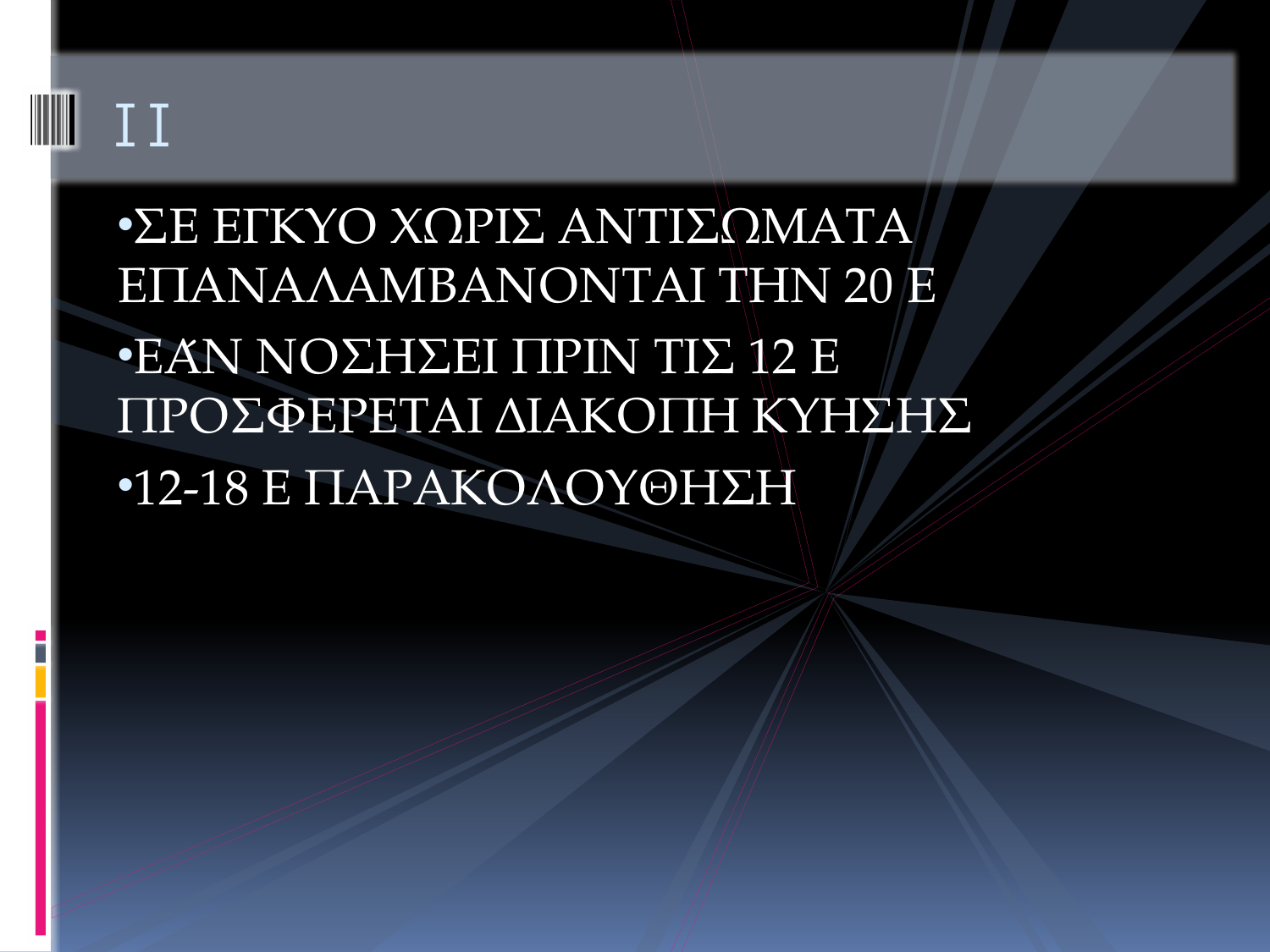

# ΙΙ
ΣΕ ΕΓΚΥΟ ΧΩΡΙΣ ΑΝΤΙΣΩΜΑΤΑ ΕΠΑΝΑΛΑΜΒΑΝΟΝΤΑΙ ΤΗΝ 20 Ε
ΕΆΝ ΝΟΣΗΣΕΙ ΠΡΙΝ ΤΙΣ 12 Ε ΠΡΟΣΦΕΡΕΤΑΙ ΔΙΑΚΟΠΗ ΚΥΗΣΗΣ
12-18 Ε ΠΑΡΑΚΟΛΟΥΘΗΣΗ